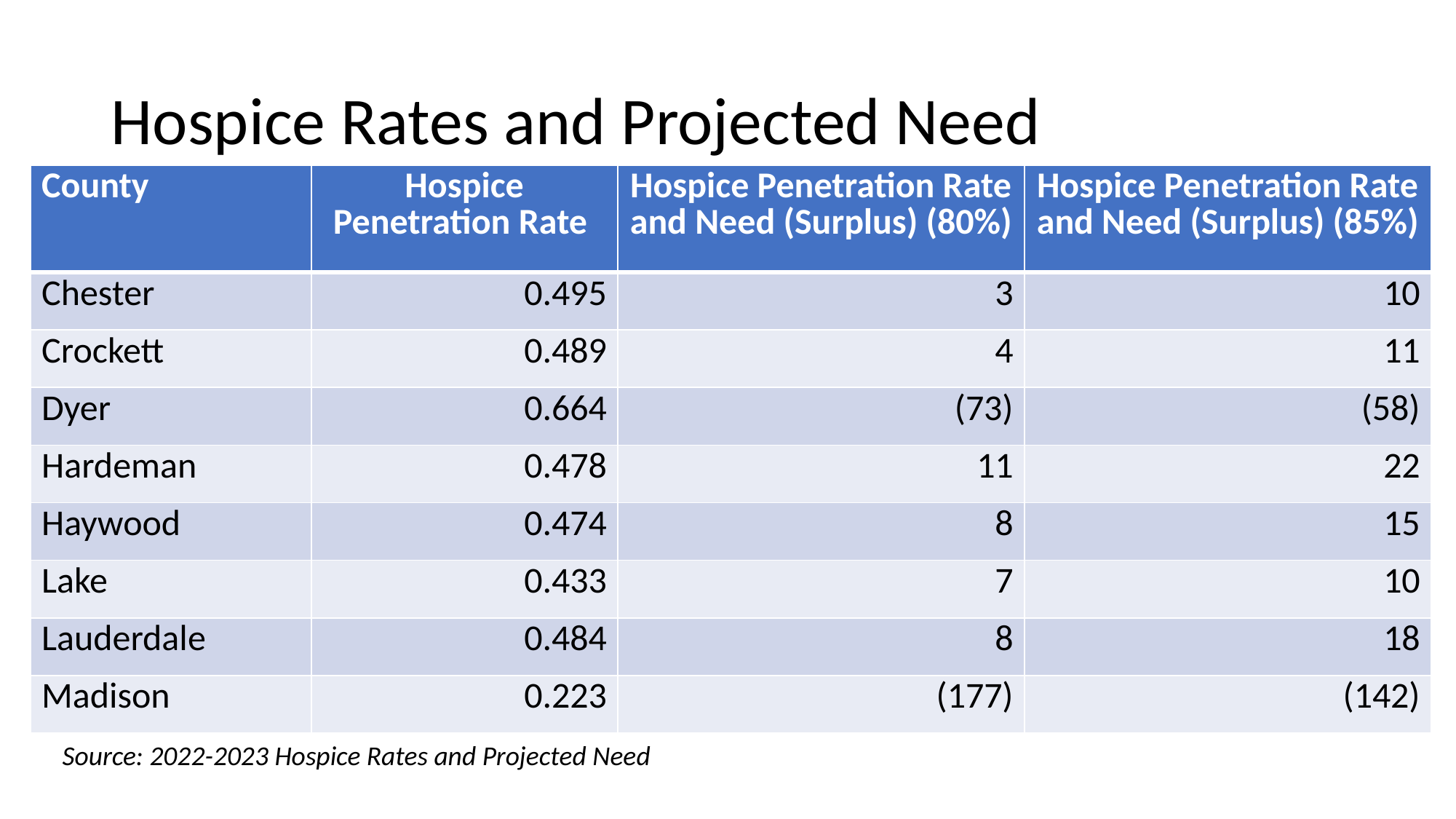

# Hospice Rates and Projected Need
| County | Hospice Penetration Rate | Hospice Penetration Rate and Need (Surplus) (80%) | Hospice Penetration Rate and Need (Surplus) (85%) |
| --- | --- | --- | --- |
| Chester | 0.495 | 3 | 10 |
| Crockett | 0.489 | 4 | 11 |
| Dyer | 0.664 | (73) | (58) |
| Hardeman | 0.478 | 11 | 22 |
| Haywood | 0.474 | 8 | 15 |
| Lake | 0.433 | 7 | 10 |
| Lauderdale | 0.484 | 8 | 18 |
| Madison | 0.223 | (177) | (142) |
Source: 2022-2023 Hospice Rates and Projected Need